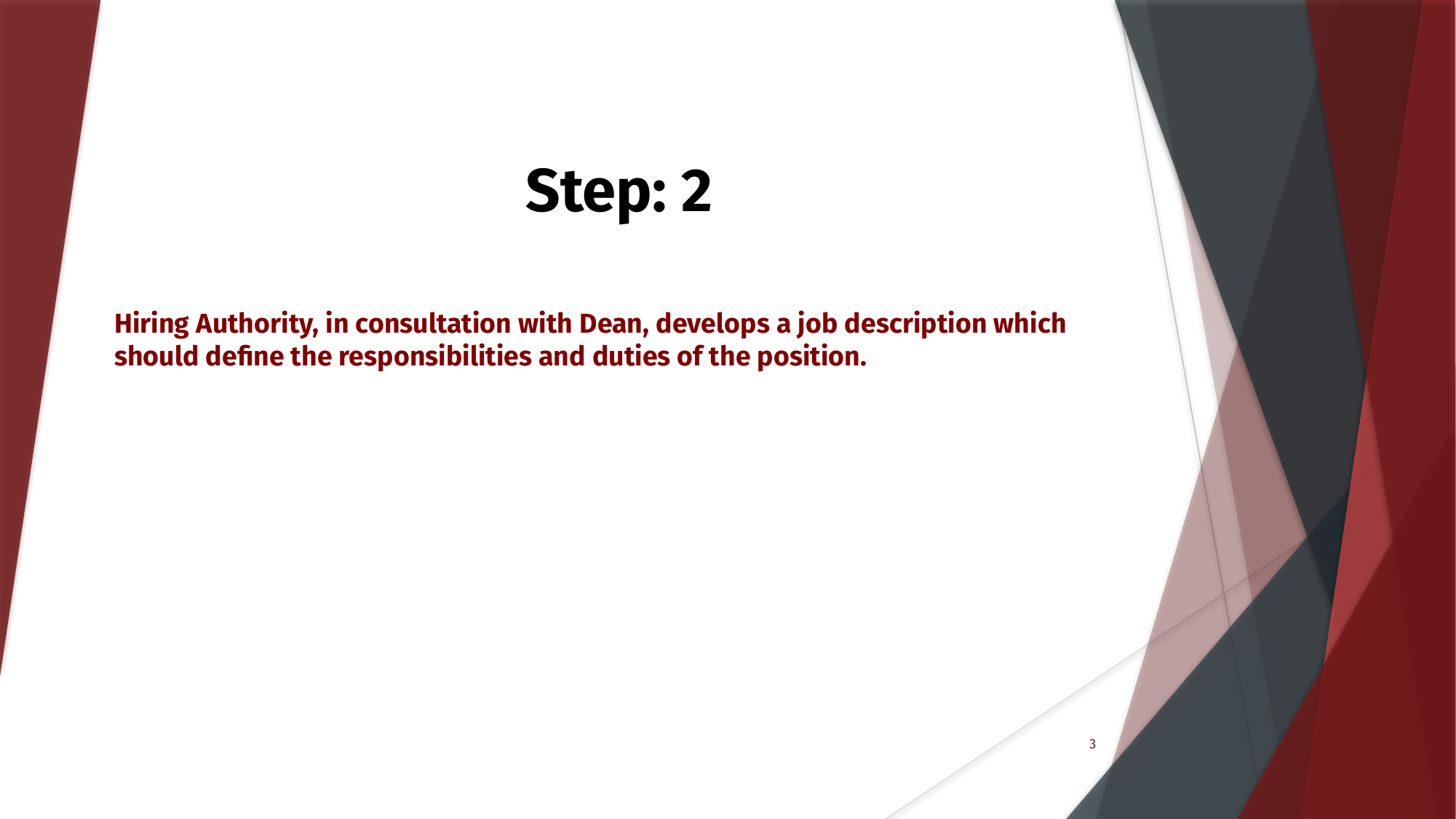

# Step: 2
Hiring Authority, in consultation with Dean, develops a job description which should define the responsibilities and duties of the position.

3